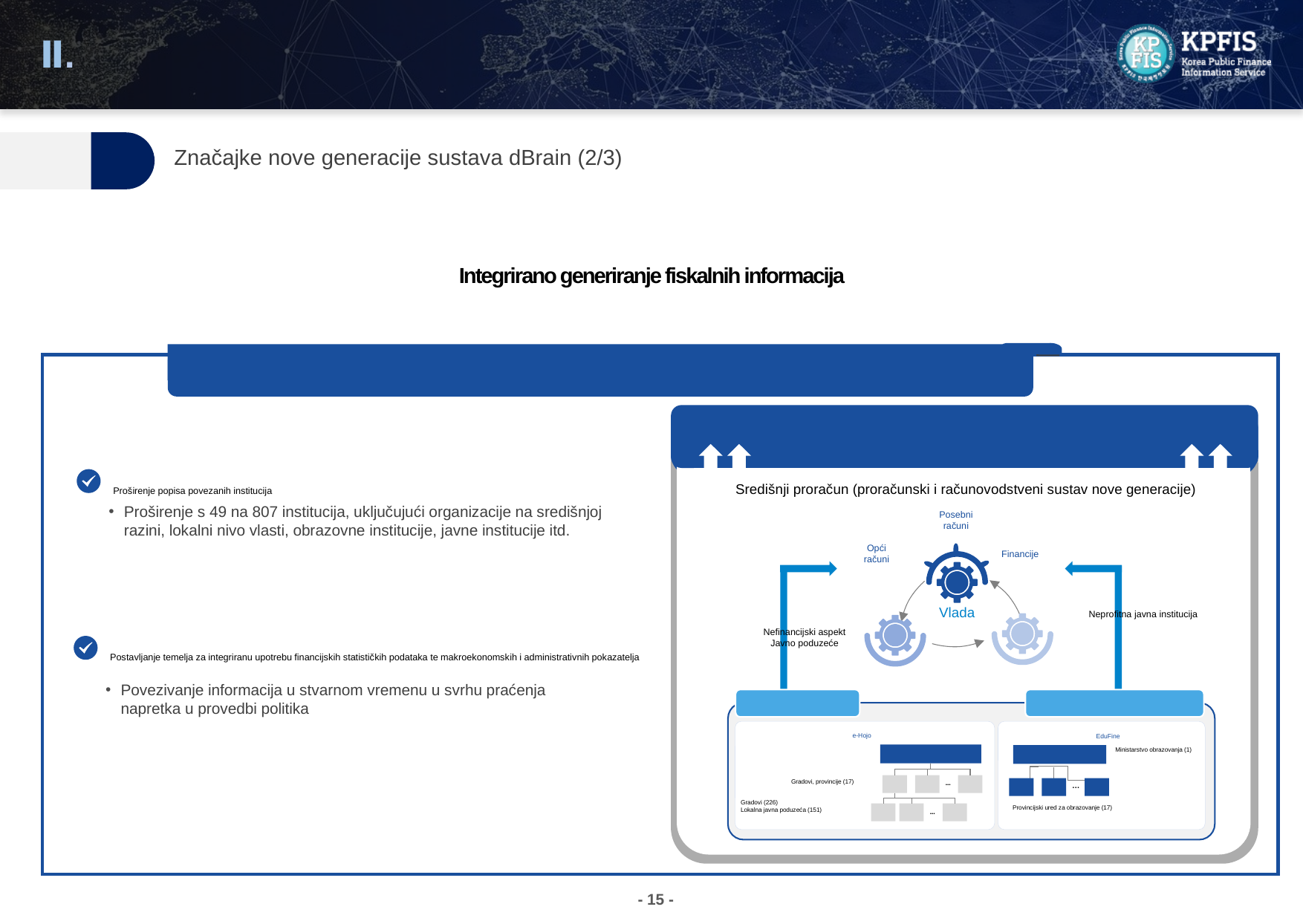

Ⅱ.
Budući ISFU kojim će se koristiti Koreja
03.

Značajke nove generacije sustava dBrain (2/3)
Integrirano generiranje fiskalnih informacija

Proširenje i integracija financijskih podataka

Automatsko izračunavanje integriranih financijskih statističkih podataka potrebnih za donošenje odluka o politikama

Proširenje popisa povezanih institucija

Središnji proračun (proračunski i računovodstveni sustav nove generacije)

Proširenje s 49 na 807 institucija, uključujući organizacije na središnjoj razini, lokalni nivo vlasti, obrazovne institucije, javne institucije itd.
Posebni
računi
Opći
računi
Financije

Vlada
Neprofitna javna institucija

Nefinancijski aspekt
Javno poduzeće
Postavljanje temelja za integriranu upotrebu financijskih statističkih podataka te makroekonomskih i administrativnih pokazatelja

Povezivanje informacija u stvarnom vremenu u svrhu praćenja napretka u provedbi politika
Financije povezane s obrazovanjem

Financije lokalne razine vlasti

e-Hojo
EduFine
Ministarstvo obrazovanja (1)
Središnji sustav e-Hojo
Opće središnje tijelo

…

Gradovi, provincije (17)
…

Gradovi (226)
Lokalna javna poduzeća (151)
Provincijski ured za obrazovanje (17)
…

Ministarstvo uprave
i sigurnosti (1)
- 15 -